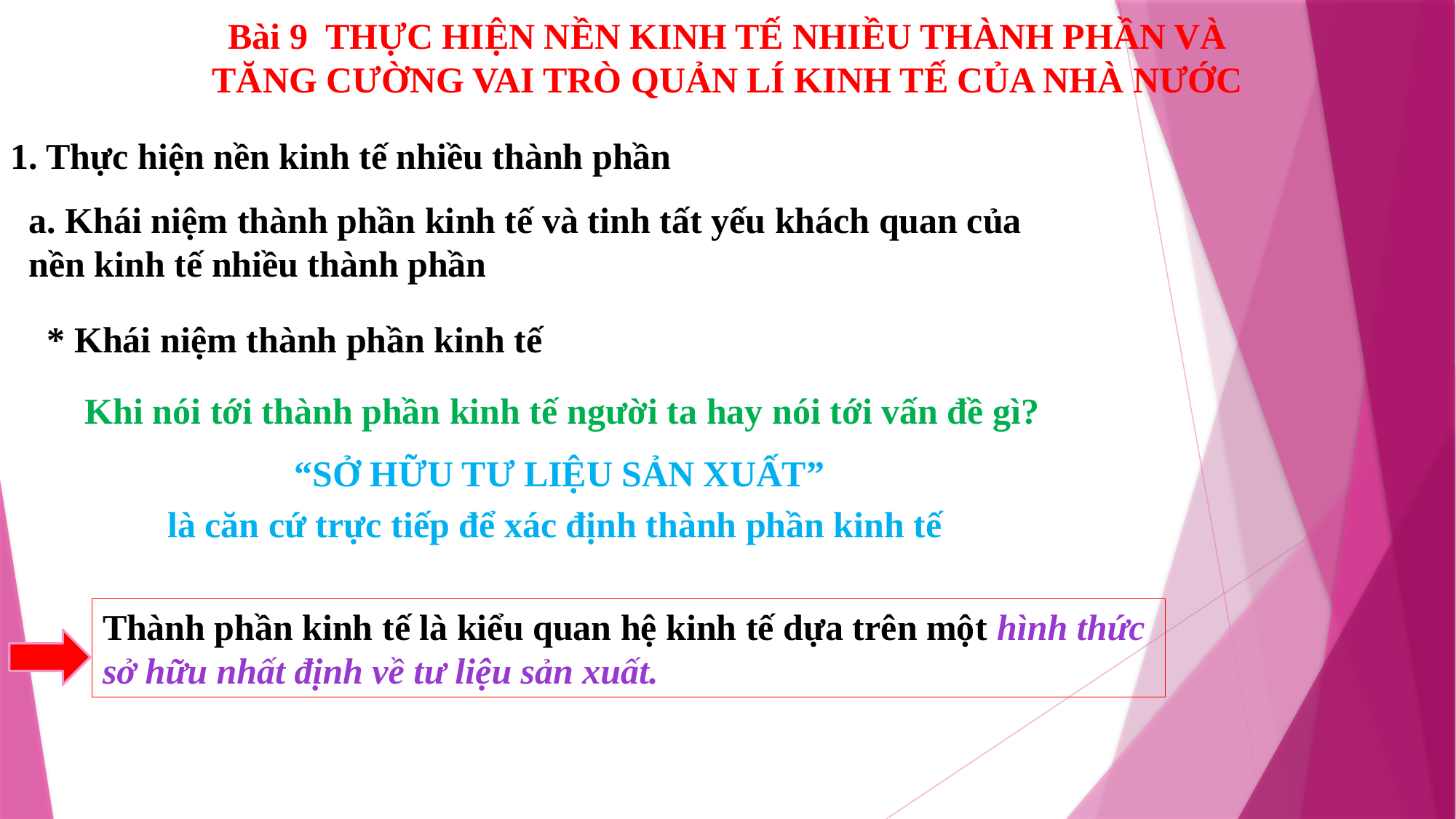

Bài 9  THỰC HIỆN NỀN KINH TẾ NHIỀU THÀNH PHẦN VÀ TĂNG CƯỜNG VAI TRÒ QUẢN LÍ KINH TẾ CỦA NHÀ NƯỚC
1. Thực hiện nền kinh tế nhiều thành phần
a. Khái niệm thành phần kinh tế và tinh tất yếu khách quan của nền kinh tế nhiều thành phần
* Khái niệm thành phần kinh tế
Khi nói tới thành phần kinh tế người ta hay nói tới vấn đề gì?
 “SỞ HỮU TƯ LIỆU SẢN XUẤT”
 là căn cứ trực tiếp để xác định thành phần kinh tế
Thành phần kinh tế là kiểu quan hệ kinh tế dựa trên một hình thức sở hữu nhất định về tư liệu sản xuất.